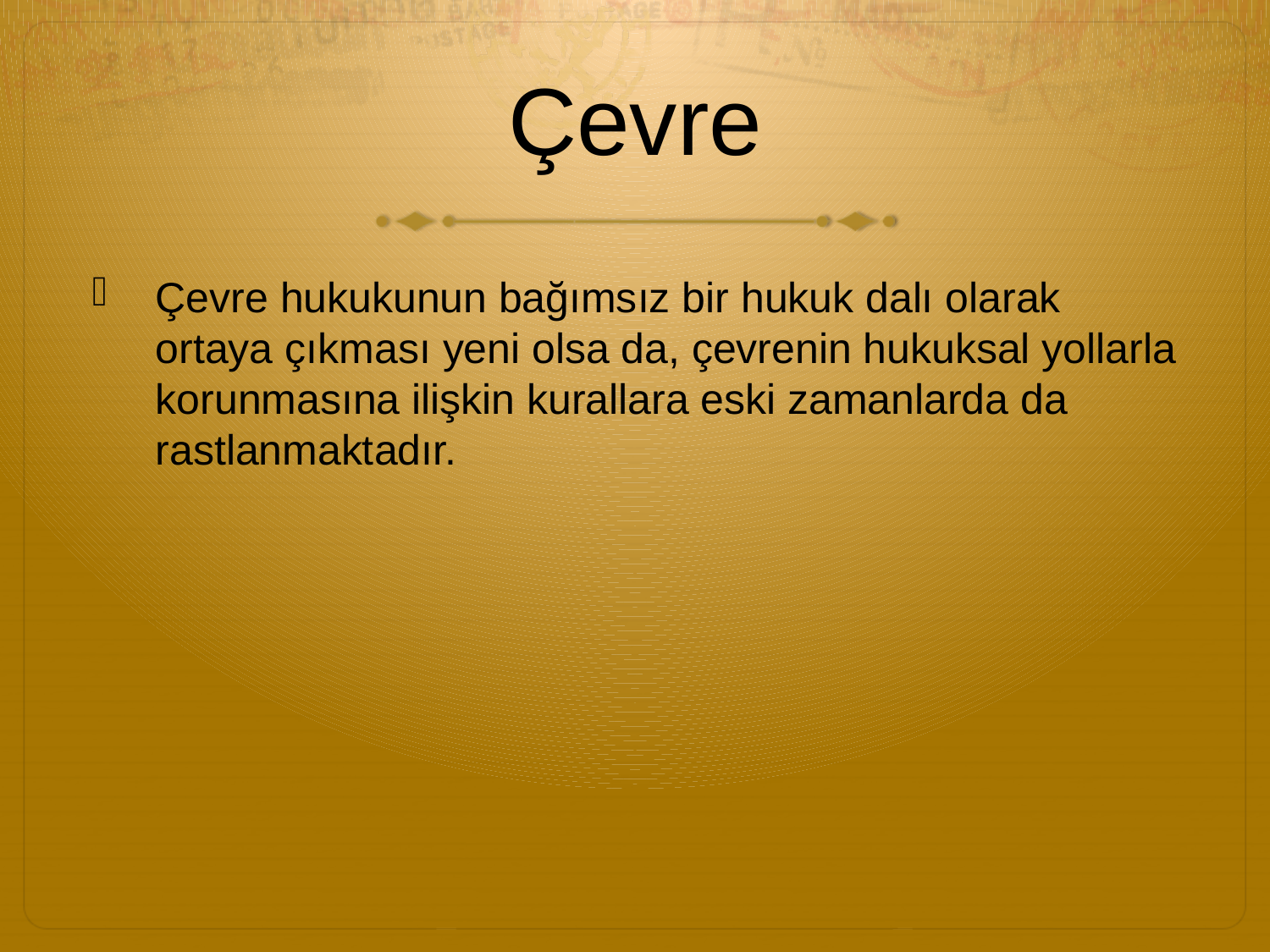

# Çevre
Çevre hukukunun bağımsız bir hukuk dalı olarak ortaya çıkması yeni olsa da, çevrenin hukuksal yollarla korunmasına ilişkin kurallara eski zamanlarda da rastlanmaktadır.